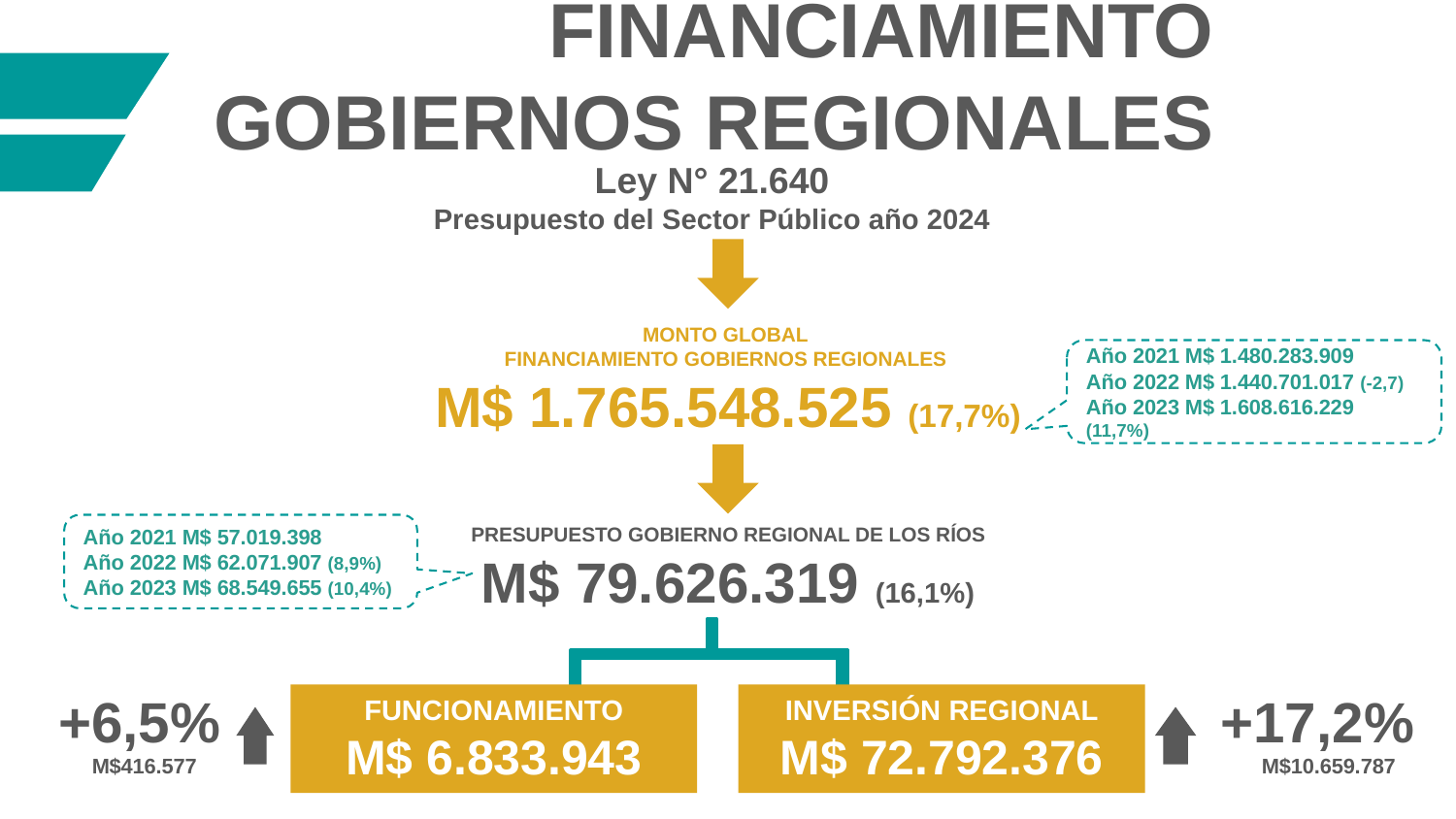

FINANCIAMIENTO GOBIERNOS REGIONALES

Ley N° 21.640
Presupuesto del Sector Público año 2024

MONTO GLOBAL
FINANCIAMIENTO GOBIERNOS REGIONALES
M$ 1.765.548.525 (17,7%)
Año 2021 M$ 1.480.283.909
Año 2022 M$ 1.440.701.017 (-2,7)
Año 2023 M$ 1.608.616.229 (11,7%)

PRESUPUESTO GOBIERNO REGIONAL DE LOS RÍOS
M$ 79.626.319 (16,1%)
Año 2021 M$ 57.019.398
Año 2022 M$ 62.071.907 (8,9%)
Año 2023 M$ 68.549.655 (10,4%)

+6,5%
+17,2%
INVERSIÓN REGIONAL
M$ 72.792.376
FUNCIONAMIENTO
M$ 6.833.943

M$416.577
M$10.659.787